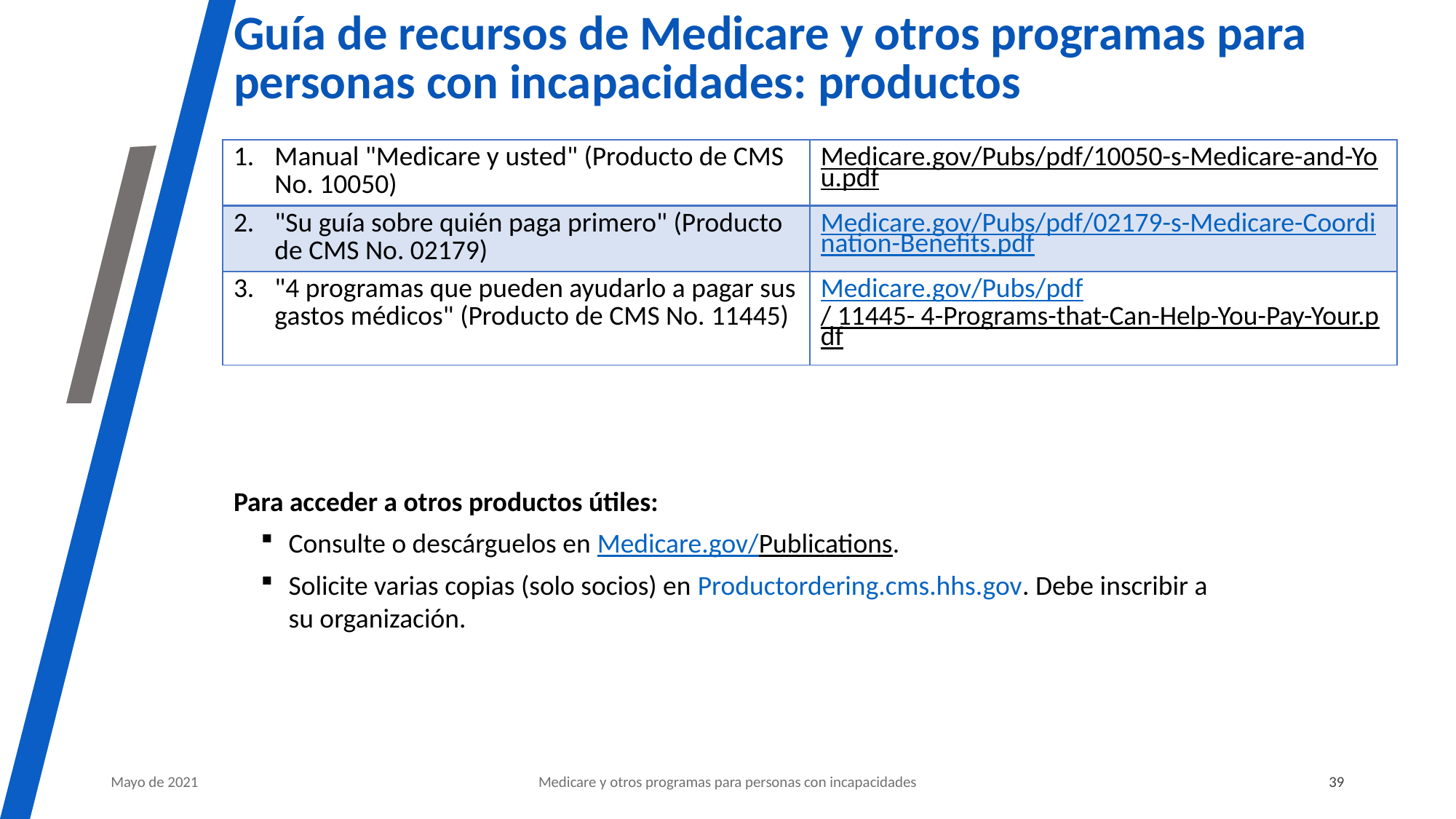

# Guía de recursos de Medicare y otros programas para personas con incapacidades: productos
| Manual "Medicare y usted" (Producto de CMS No. 10050) | Medicare.gov/Pubs/pdf/10050-s-Medicare-and-You.pdf |
| --- | --- |
| "Su guía sobre quién paga primero" (Producto de CMS No. 02179) | Medicare.gov/Pubs/pdf/02179-s-Medicare-Coordination-Benefits.pdf |
| "4 programas que pueden ayudarlo a pagar sus gastos médicos" (Producto de CMS No. 11445) | Medicare.gov/Pubs/pdf/ 11445- 4-Programs-that-Can-Help-You-Pay-Your.pdf |
Para acceder a otros productos útiles:
Consulte o descárguelos en Medicare.gov/Publications.
Solicite varias copias (solo socios) en Productordering.cms.hhs.gov. Debe inscribir a
su organización.

Mayo de 2021
Medicare y otros programas para personas con incapacidades